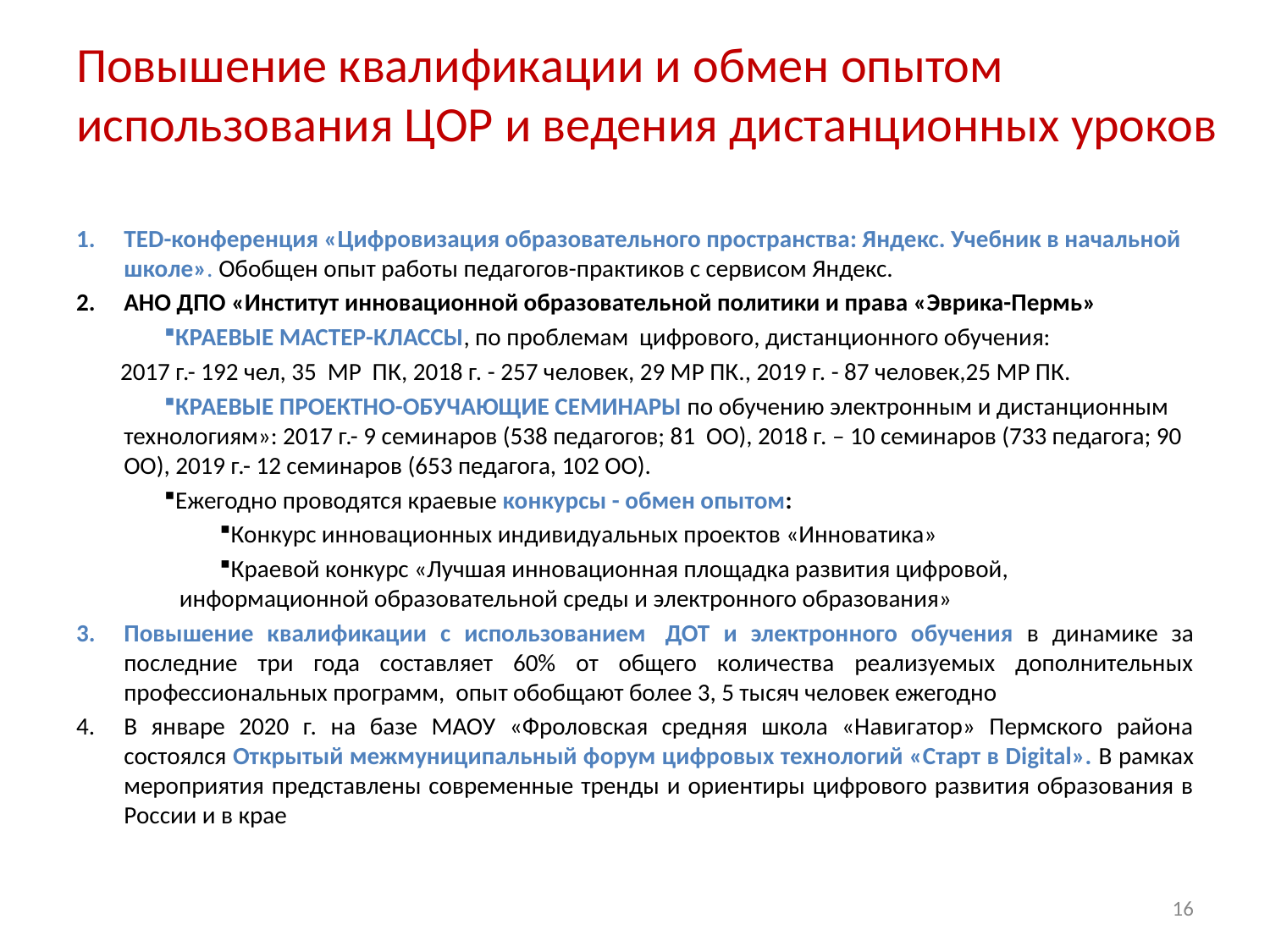

# Повышение квалификации и обмен опытом использования ЦОР и ведения дистанционных уроков
TED-конференция «Цифровизация образовательного пространства: Яндекс. Учебник в начальной школе». Обобщен опыт работы педагогов-практиков с сервисом Яндекс.
АНО ДПО «Институт инновационной образовательной политики и права «Эврика-Пермь»
КРАЕВЫЕ МАСТЕР-КЛАССЫ, по проблемам  цифрового, дистанционного обучения:
        2017 г.- 192 чел, 35  МР  ПК, 2018 г. - 257 человек, 29 МР ПК., 2019 г. - 87 человек,25 МР ПК.
КРАЕВЫЕ ПРОЕКТНО-ОБУЧАЮЩИЕ СЕМИНАРЫ по обучению электронным и дистанционным технологиям»: 2017 г.- 9 семинаров (538 педагогов; 81  ОО), 2018 г. – 10 семинаров (733 педагога; 90 ОО), 2019 г.- 12 семинаров (653 педагога, 102 ОО).
Ежегодно проводятся краевые конкурсы - обмен опытом:
Конкурс инновационных индивидуальных проектов «Инноватика»
Краевой конкурс «Лучшая инновационная площадка развития цифровой, информационной образовательной среды и электронного образования»
Повышение квалификации с использованием  ДОТ и электронного обучения в динамике за последние три года составляет 60% от общего количества реализуемых дополнительных профессиональных программ,  опыт обобщают более 3, 5 тысяч человек ежегодно
В январе 2020 г. на базе МАОУ «Фроловская средняя школа «Навигатор» Пермского района состоялся Открытый межмуниципальный форум цифровых технологий «Старт в Digital». В рамках мероприятия представлены современные тренды и ориентиры цифрового развития образования в России и в крае

16